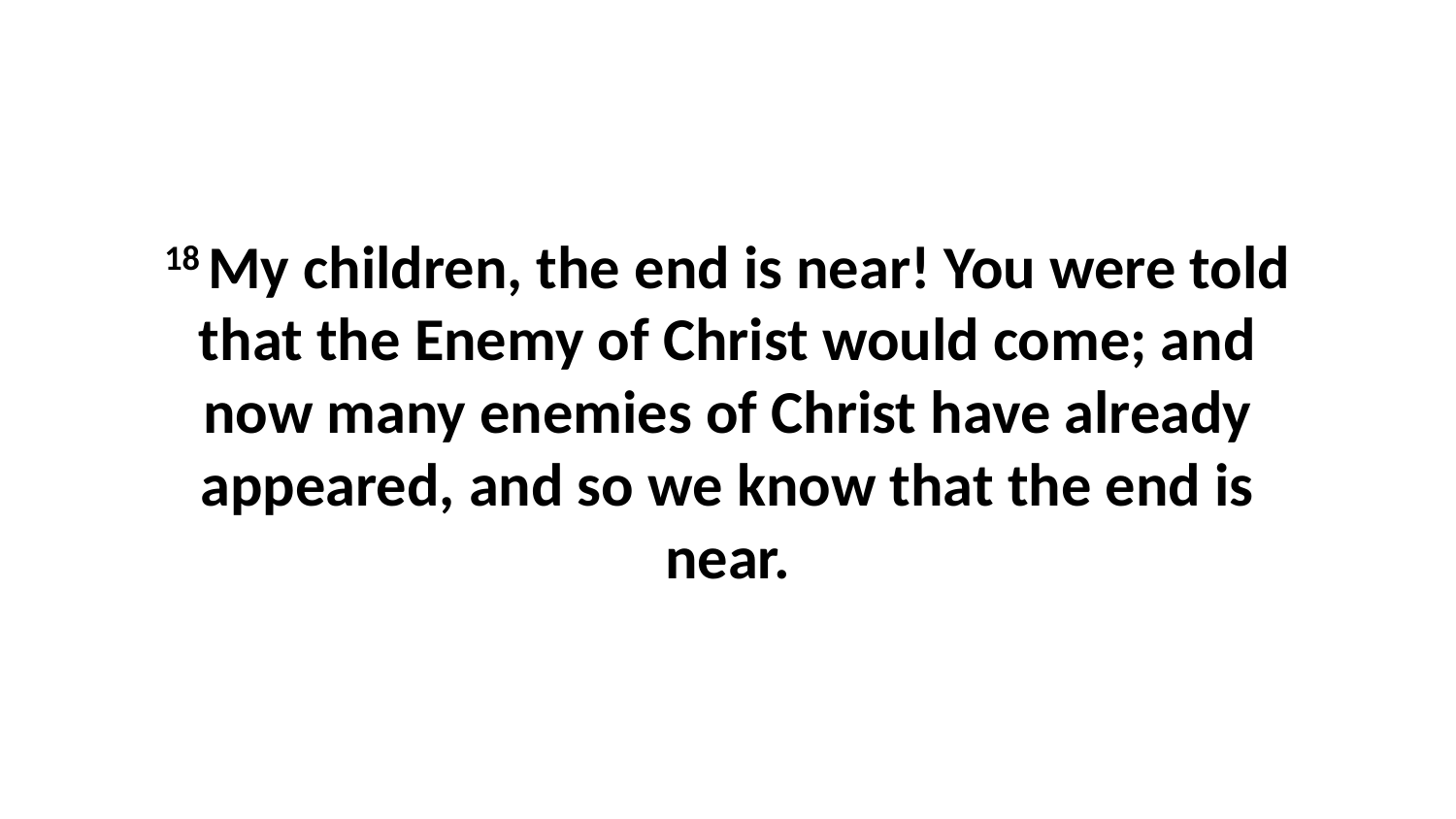

18 My children, the end is near! You were told that the Enemy of Christ would come; and now many enemies of Christ have already appeared, and so we know that the end is near.